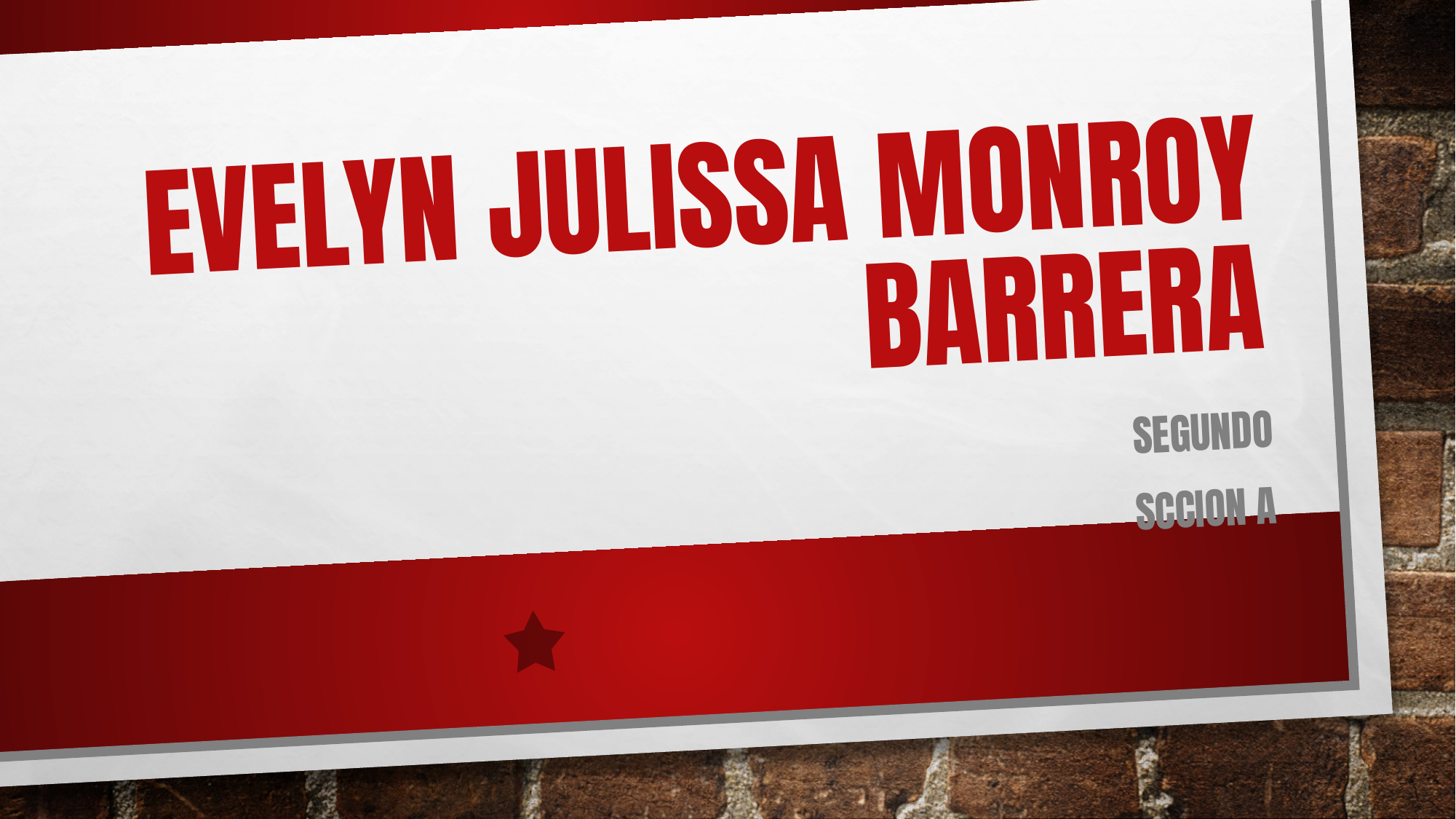

# Evelyn Julissa Monroy Barrera
Segundo
SCCION A